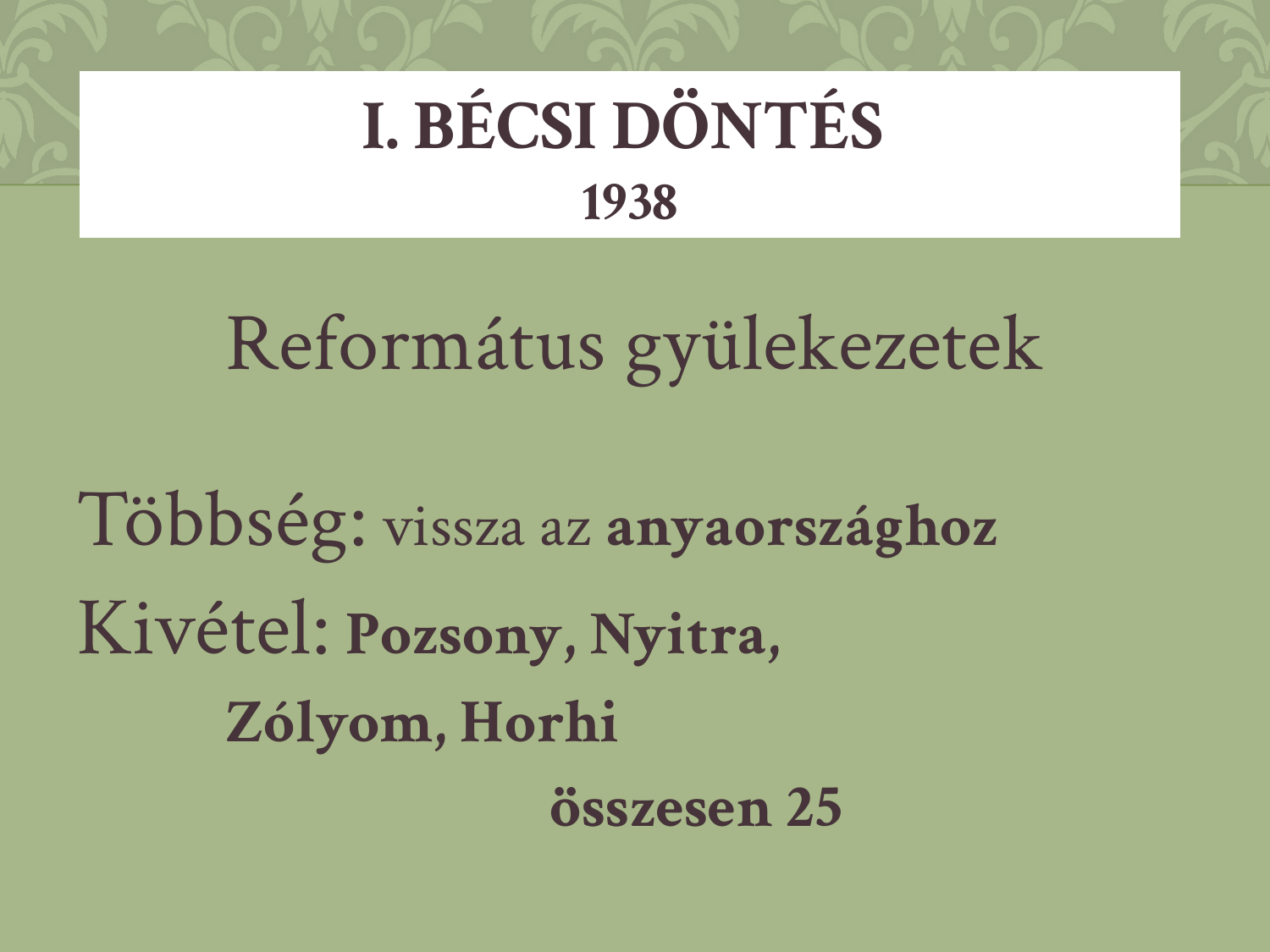

# I. bécsi döntés 1938
Református gyülekezetek

Többség: vissza az anyaországhoz
Kivétel: Pozsony, Nyitra,
		  Zólyom, Horhi
				összesen 25